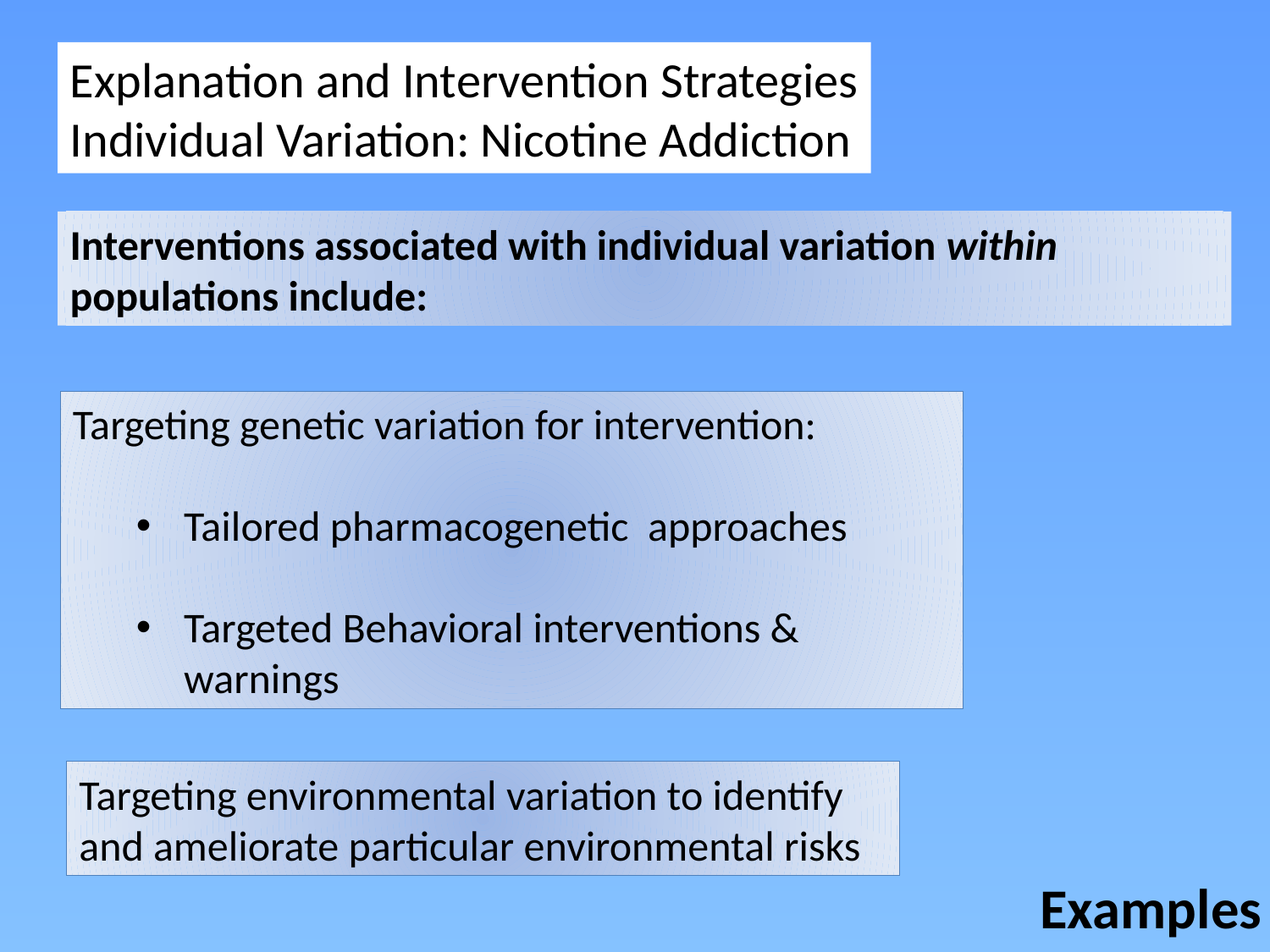

Explanation and Intervention Strategies
Individual Variation: Nicotine Addiction
Interventions associated with individual variation within populations include:
Targeting genetic variation for intervention:

Tailored pharmacogenetic  approaches

Targeted Behavioral interventions & warnings
Targeting environmental variation to identify and ameliorate particular environmental risks
Examples